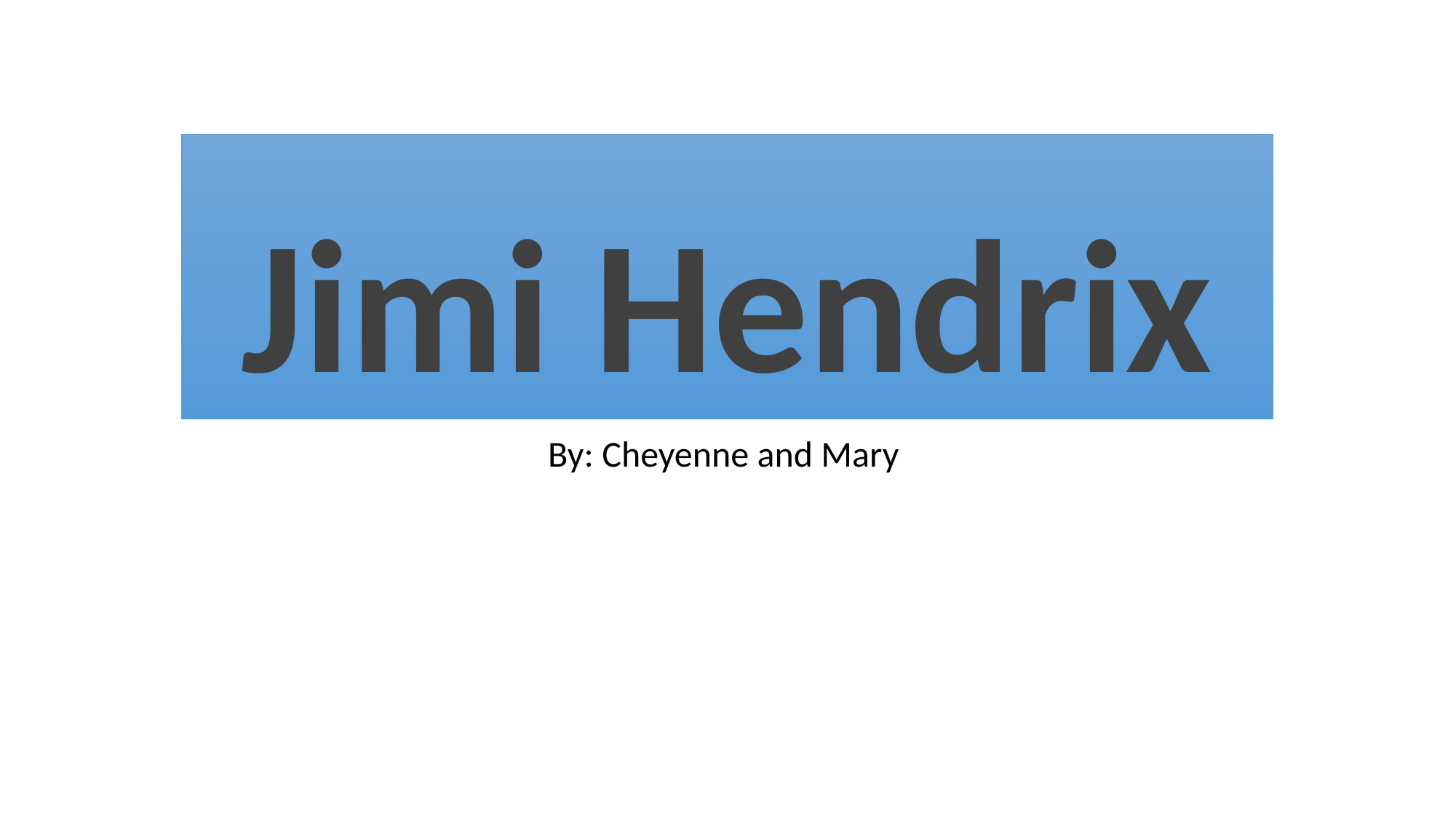

# Jimi Hendrix
By: Cheyenne and Mary